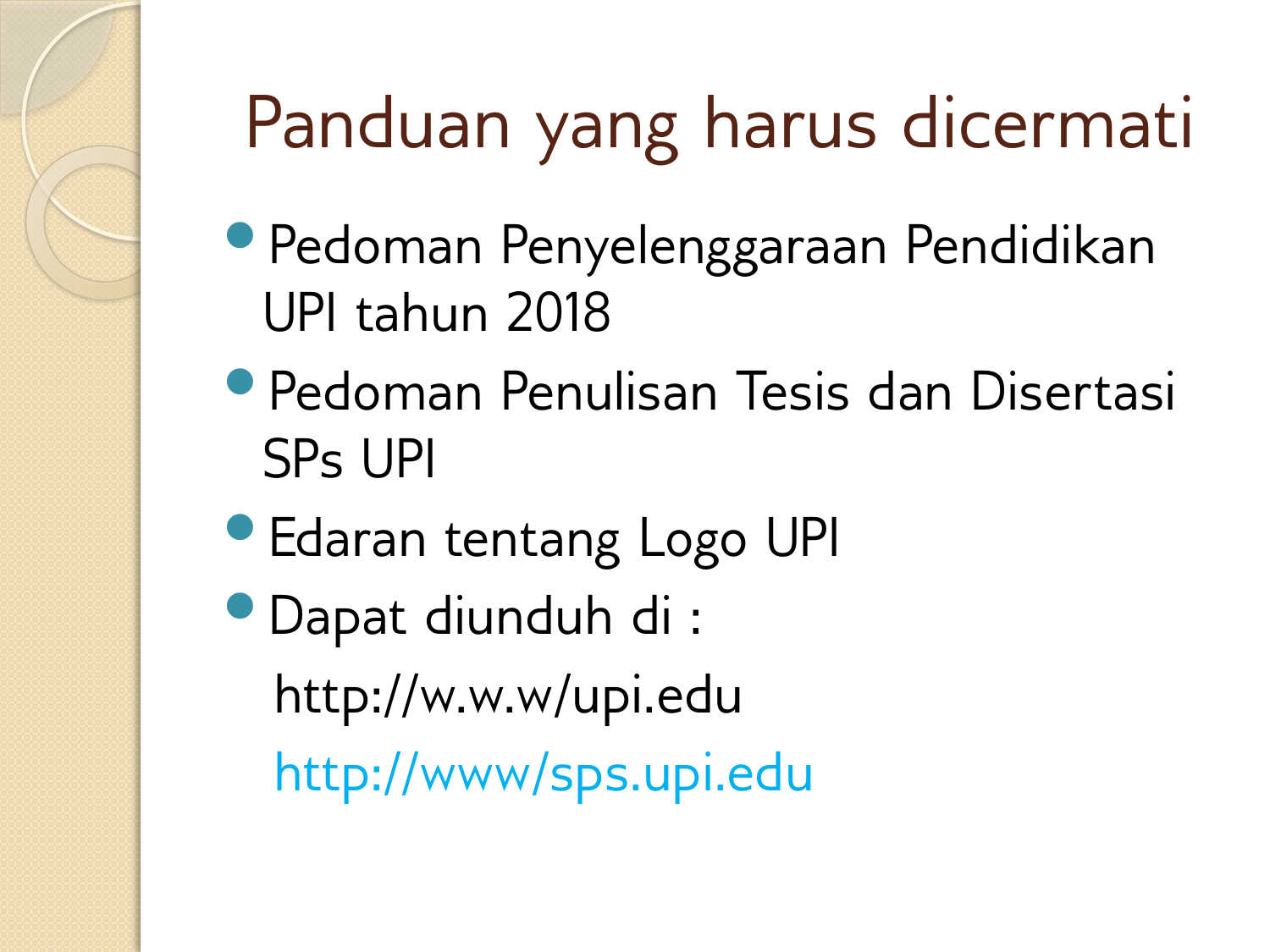

# Panduan yang harus dicermati
Pedoman Penyelenggaraan Pendidikan UPI tahun 2018
Pedoman Penulisan Tesis dan Disertasi SPs UPI
Edaran tentang Logo UPI
Dapat diunduh di :
   http://w.w.w/upi.edu
   http://www/sps.upi.edu